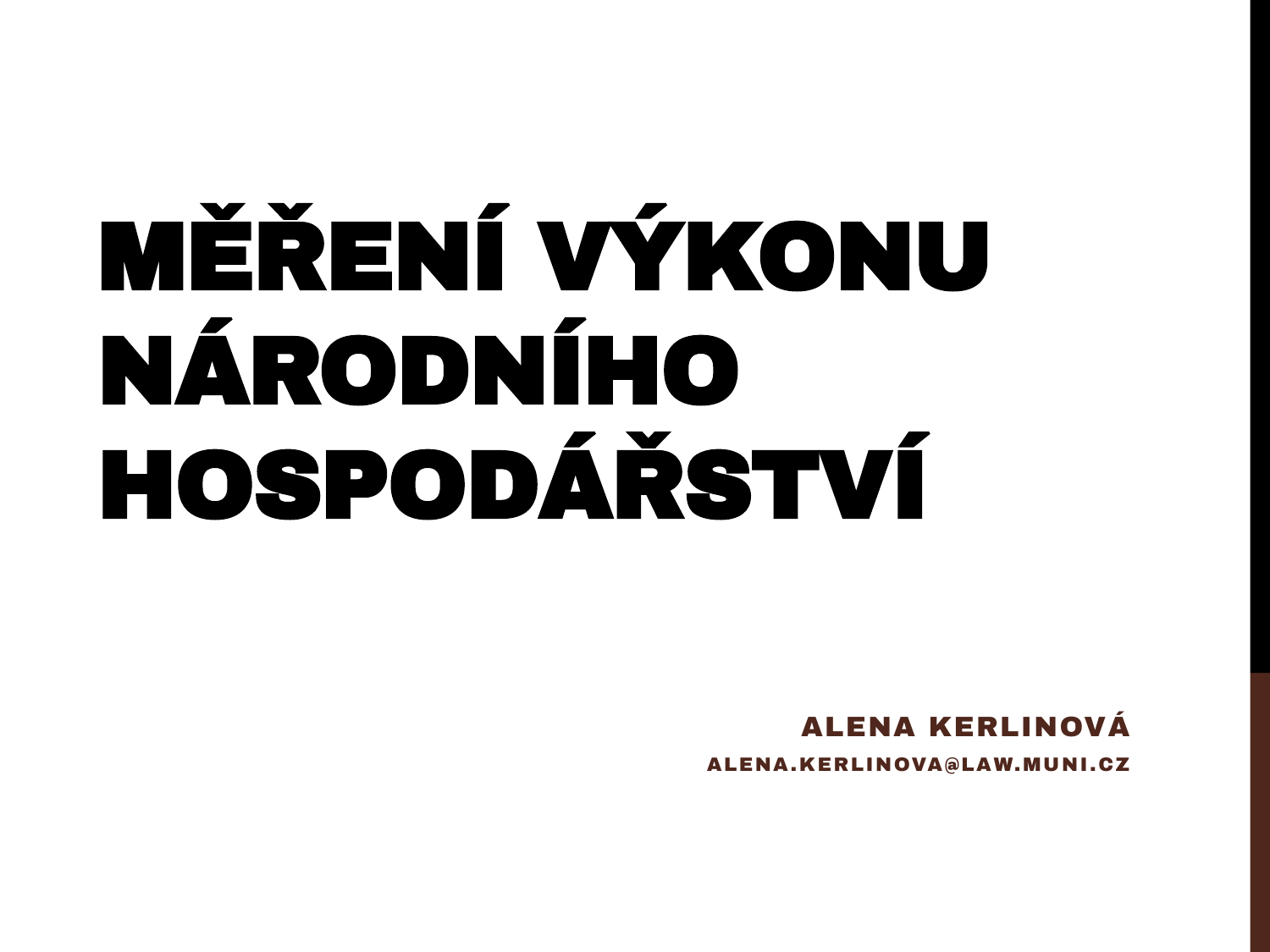

# MĚŘENÍ VÝKONU národního hospodářství
Alena Kerlinová
Alena.Kerlinova@law.muni.cz